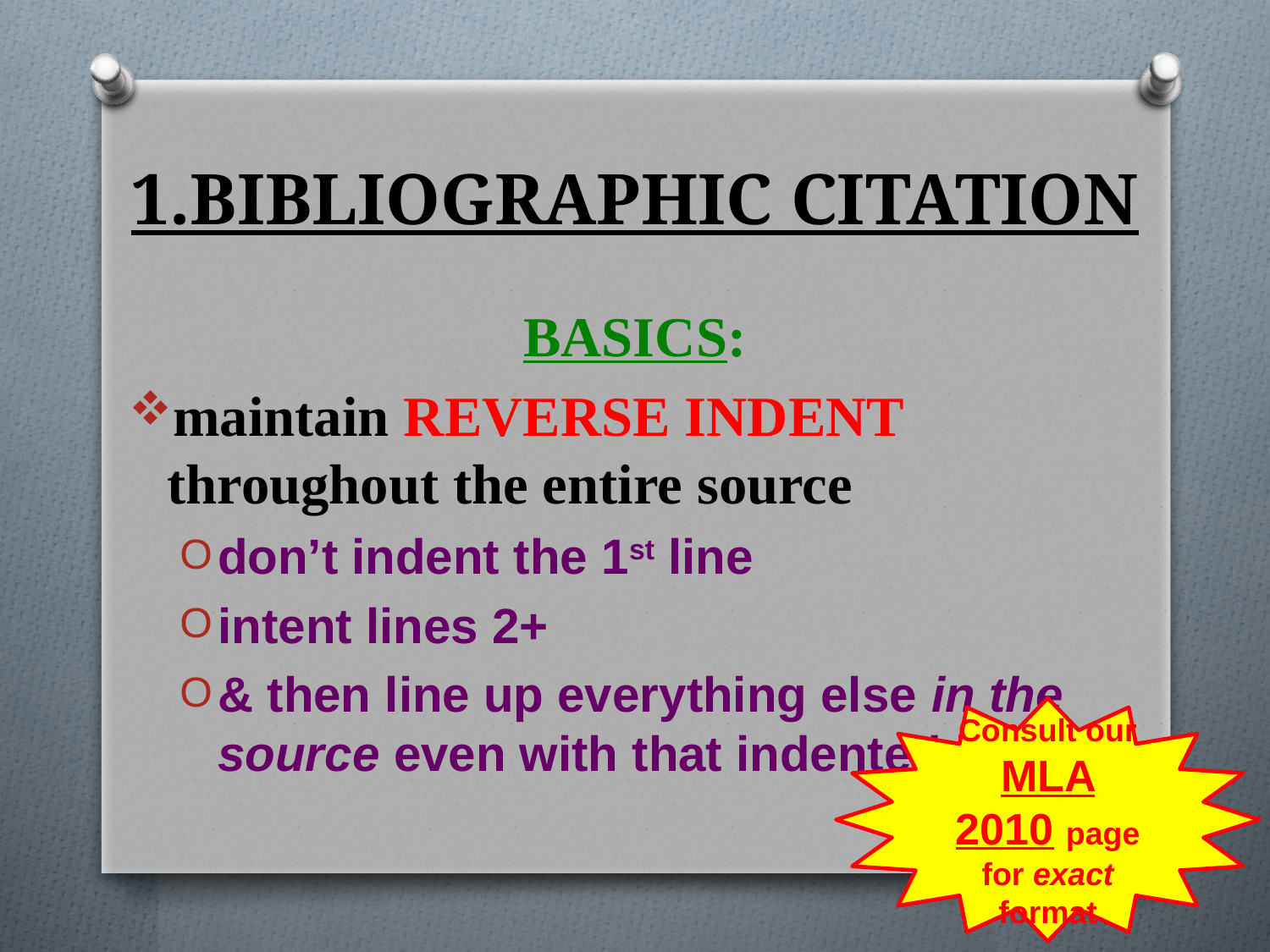

# 1.BIBLIOGRAPHIC CITATION
BASICS:
maintain Reverse Indent throughout the entire source
don’t indent the 1st line
intent lines 2+
& then line up everything else in the source even with that indented line
Consult our MLA 2010 page for exact format